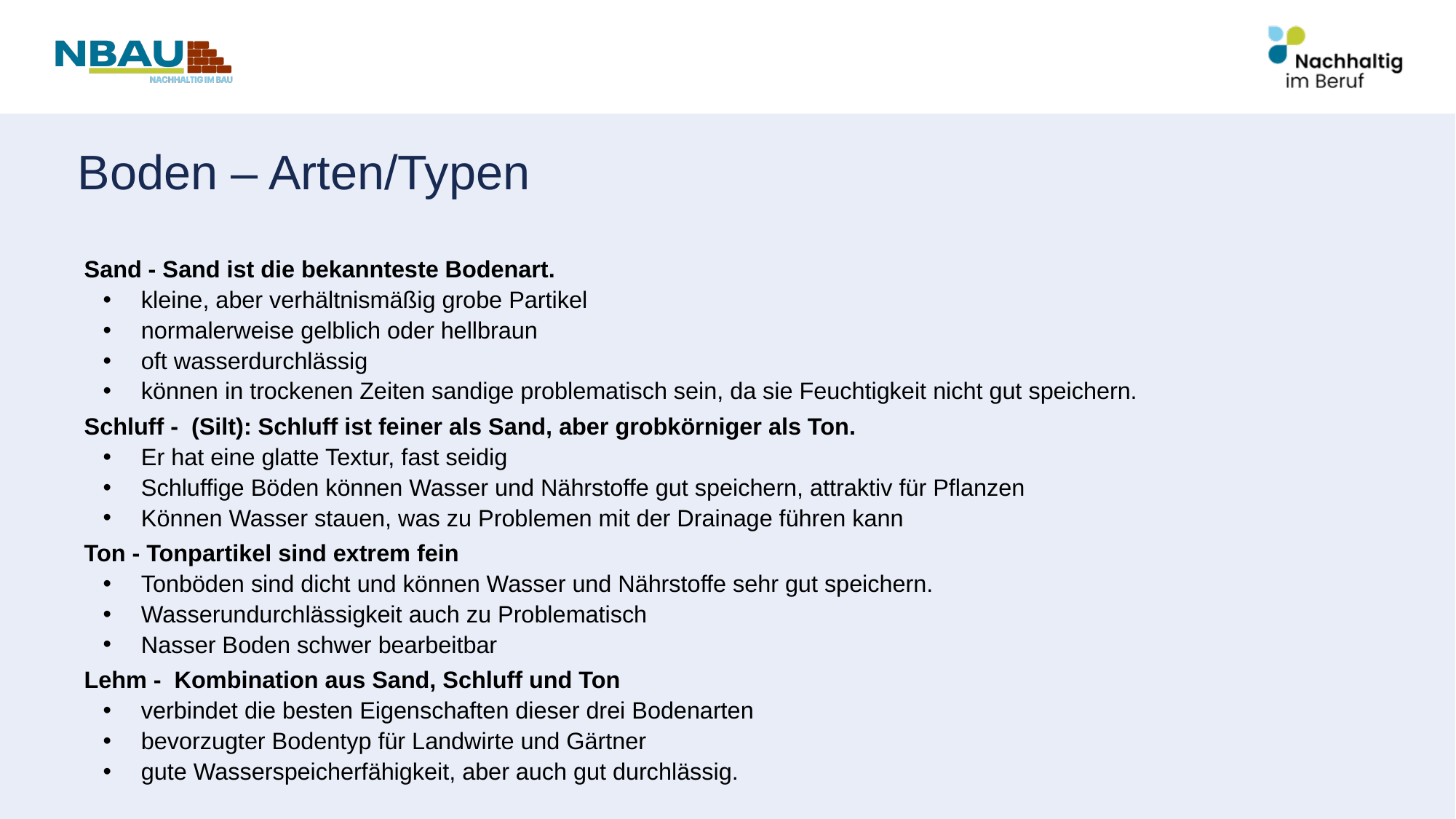

# Boden – Arten/Typen
Sand - Sand ist die bekannteste Bodenart.
kleine, aber verhältnismäßig grobe Partikel
normalerweise gelblich oder hellbraun
oft wasserdurchlässig
können in trockenen Zeiten sandige problematisch sein, da sie Feuchtigkeit nicht gut speichern.
Schluff -  (Silt): Schluff ist feiner als Sand, aber grobkörniger als Ton.
Er hat eine glatte Textur, fast seidig
Schluffige Böden können Wasser und Nährstoffe gut speichern, attraktiv für Pflanzen
Können Wasser stauen, was zu Problemen mit der Drainage führen kann
Ton - Tonpartikel sind extrem fein
Tonböden sind dicht und können Wasser und Nährstoffe sehr gut speichern.
Wasserundurchlässigkeit auch zu Problematisch
Nasser Boden schwer bearbeitbar
Lehm -  Kombination aus Sand, Schluff und Ton
verbindet die besten Eigenschaften dieser drei Bodenarten
bevorzugter Bodentyp für Landwirte und Gärtner
gute Wasserspeicherfähigkeit, aber auch gut durchlässig.